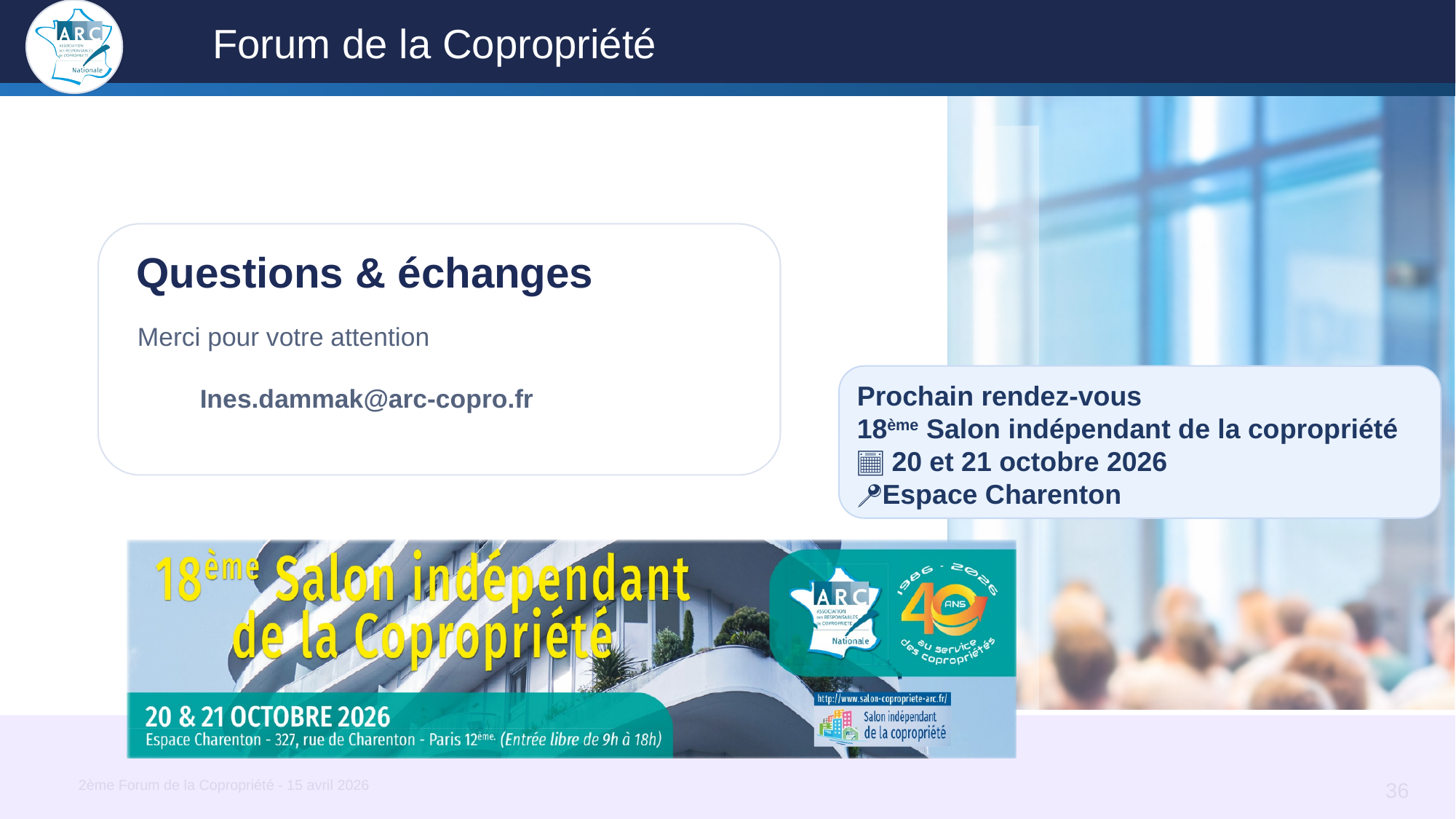

Questions & échanges
Merci pour votre attention

Ines.dammak@arc-copro.fr